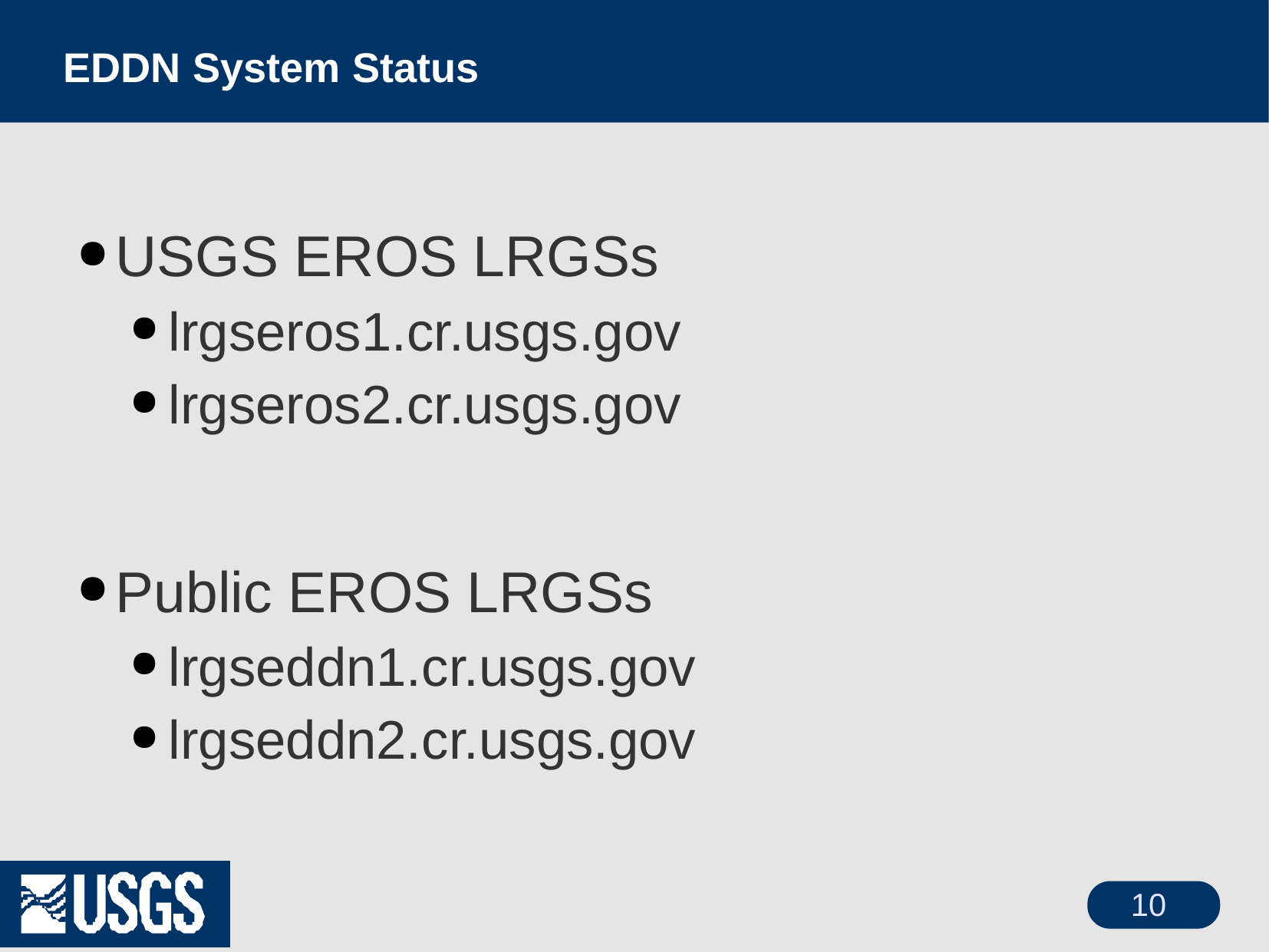

# EDDN System Status
USGS EROS LRGSs
lrgseros1.cr.usgs.gov
lrgseros2.cr.usgs.gov

Public EROS LRGSs
lrgseddn1.cr.usgs.gov
lrgseddn2.cr.usgs.gov